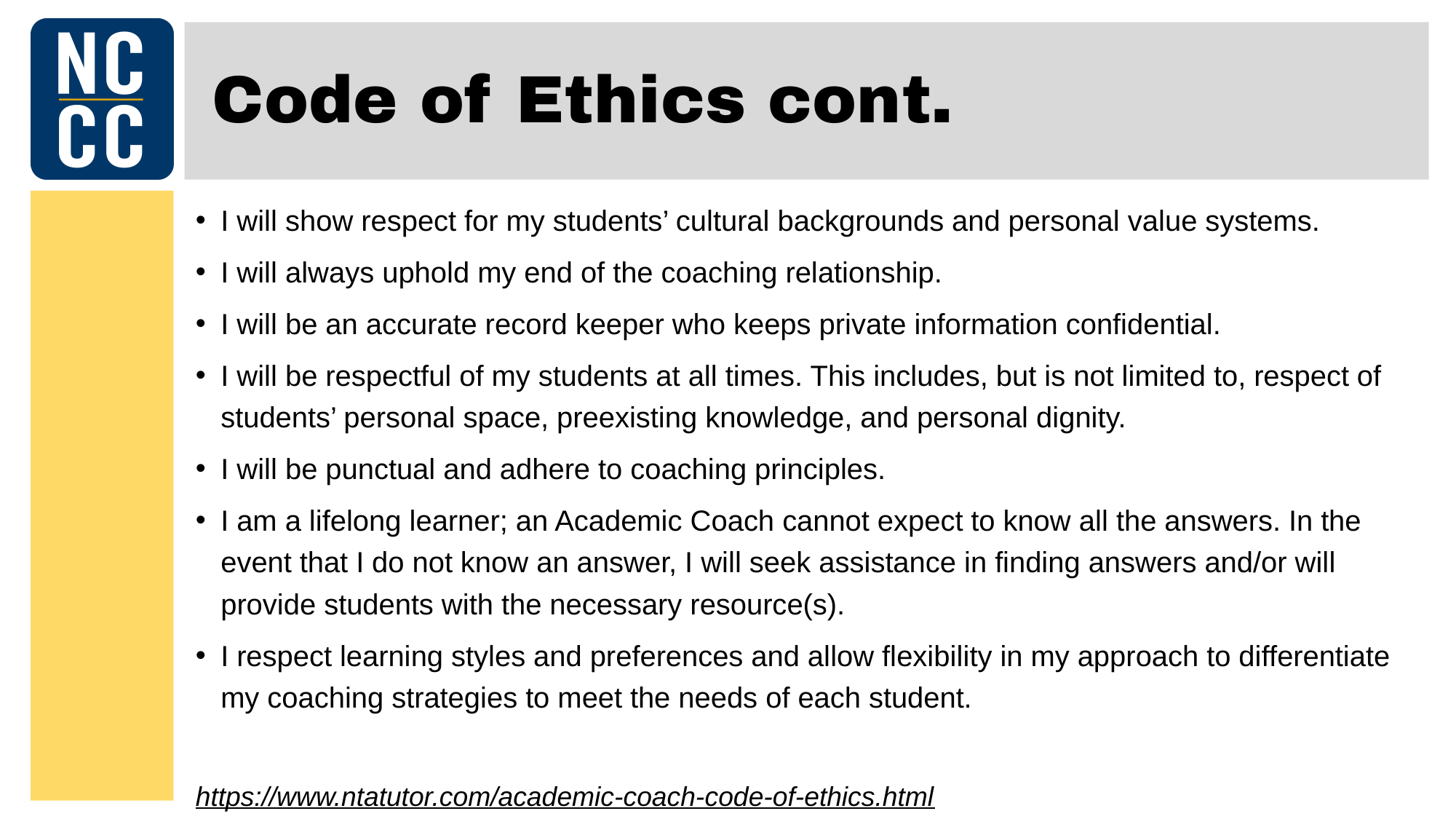

# Code of Ethics cont.
I will show respect for my students’ cultural backgrounds and personal value systems.
I will always uphold my end of the coaching relationship.
I will be an accurate record keeper who keeps private information confidential.
I will be respectful of my students at all times. This includes, but is not limited to, respect of students’ personal space, preexisting knowledge, and personal dignity.
I will be punctual and adhere to coaching principles.
I am a lifelong learner; an Academic Coach cannot expect to know all the answers. In the event that I do not know an answer, I will seek assistance in finding answers and/or will provide students with the necessary resource(s).
I respect learning styles and preferences and allow flexibility in my approach to differentiate my coaching strategies to meet the needs of each student.

https://www.ntatutor.com/academic-coach-code-of-ethics.html